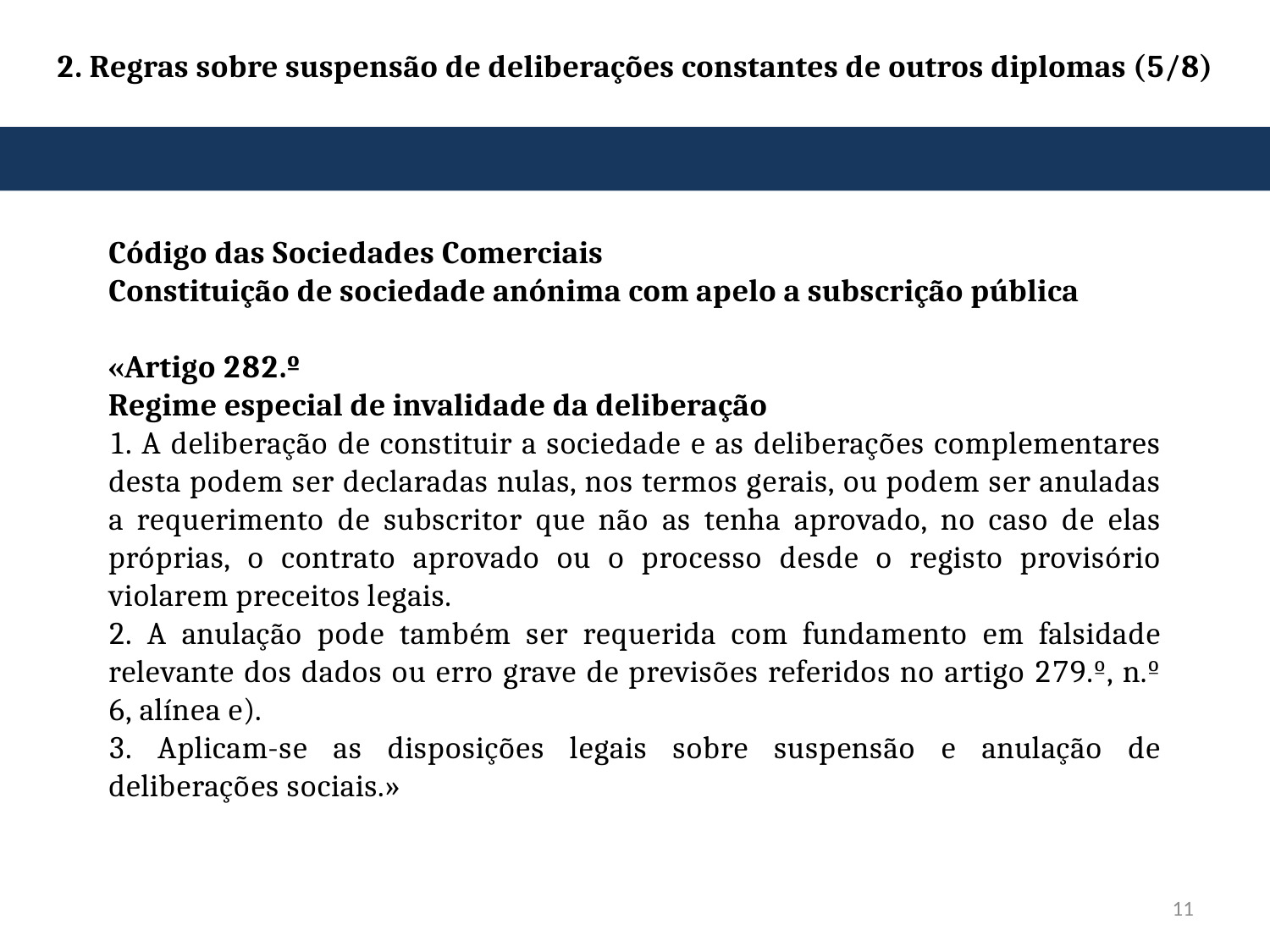

# 2. Regras sobre suspensão de deliberações constantes de outros diplomas (5/8)

Código das Sociedades Comerciais
Constituição de sociedade anónima com apelo a subscrição pública

«Artigo 282.º
Regime especial de invalidade da deliberação
1. A deliberação de constituir a sociedade e as deliberações complementares desta podem ser declaradas nulas, nos termos gerais, ou podem ser anuladas a requerimento de subscritor que não as tenha aprovado, no caso de elas próprias, o contrato aprovado ou o processo desde o registo provisório violarem preceitos legais.
2. A anulação pode também ser requerida com fundamento em falsidade relevante dos dados ou erro grave de previsões referidos no artigo 279.º, n.º 6, alínea e).
3. Aplicam-se as disposições legais sobre suspensão e anulação de deliberações sociais.»

11